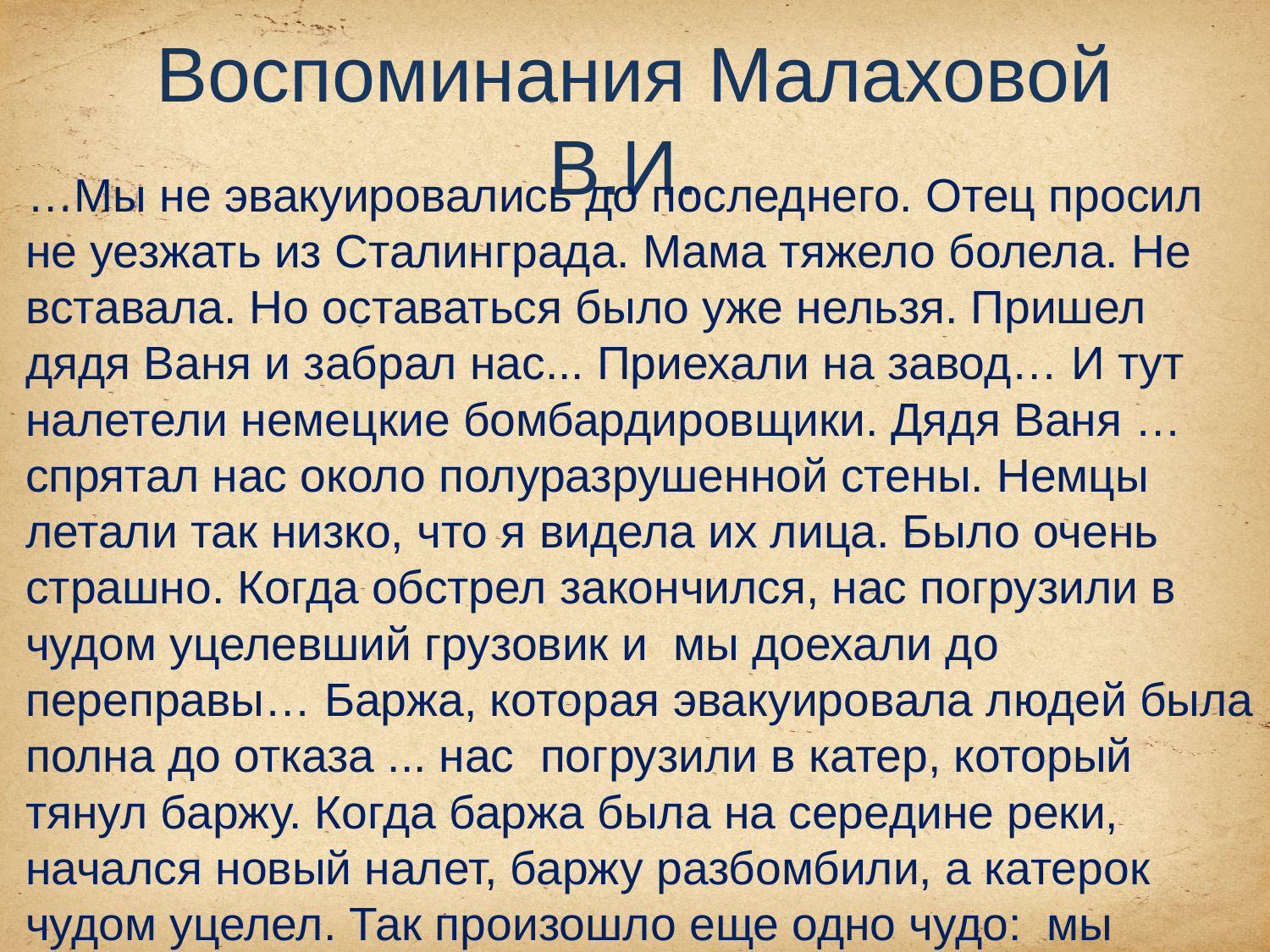

# Воспоминания Малаховой В.И.
…Мы не эвакуировались до последнего. Отец просил не уезжать из Сталинграда. Мама тяжело болела. Не вставала. Но оставаться было уже нельзя. Пришел дядя Ваня и забрал нас... Приехали на завод… И тут налетели немецкие бомбардировщики. Дядя Ваня … спрятал нас около полуразрушенной стены. Немцы летали так низко, что я видела их лица. Было очень страшно. Когда обстрел закончился, нас погрузили в чудом уцелевший грузовик и  мы доехали до переправы… Баржа, которая эвакуировала людей была полна до отказа ... нас  погрузили в катер, который тянул баржу. Когда баржа была на середине реки, начался новый налет, баржу разбомбили, а катерок чудом уцелел. Так произошло еще одно чудо:  мы доплыли до  левого берега Волги. Нас поместили в воронку от снаряда, накрыли шинелью  и сказали: «Ждите…».…мы пешком дошли до Быково, где жила наша бабушка…